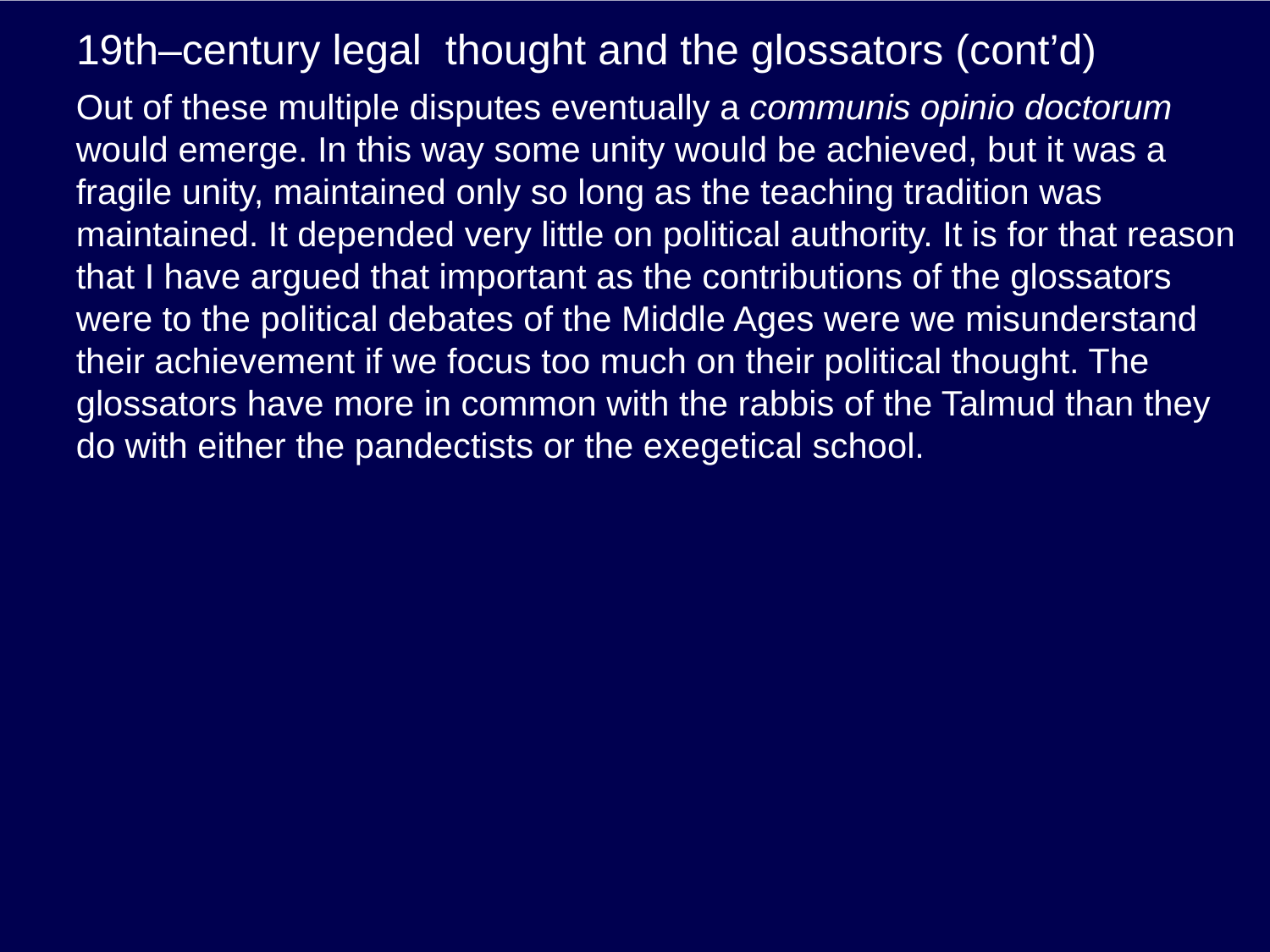

# 19th–century legal  thought and the glossators (cont’d)

Out of these multiple disputes eventually a communis opinio doctorum would emerge. In this way some unity would be achieved, but it was a fragile unity, maintained only so long as the teaching tradition was maintained. It depended very little on political authority. It is for that reason that I have argued that important as the contributions of the glossators were to the political debates of the Middle Ages were we misunderstand their achievement if we focus too much on their political thought. The glossators have more in common with the rabbis of the Talmud than they do with either the pandectists or the exegetical school.